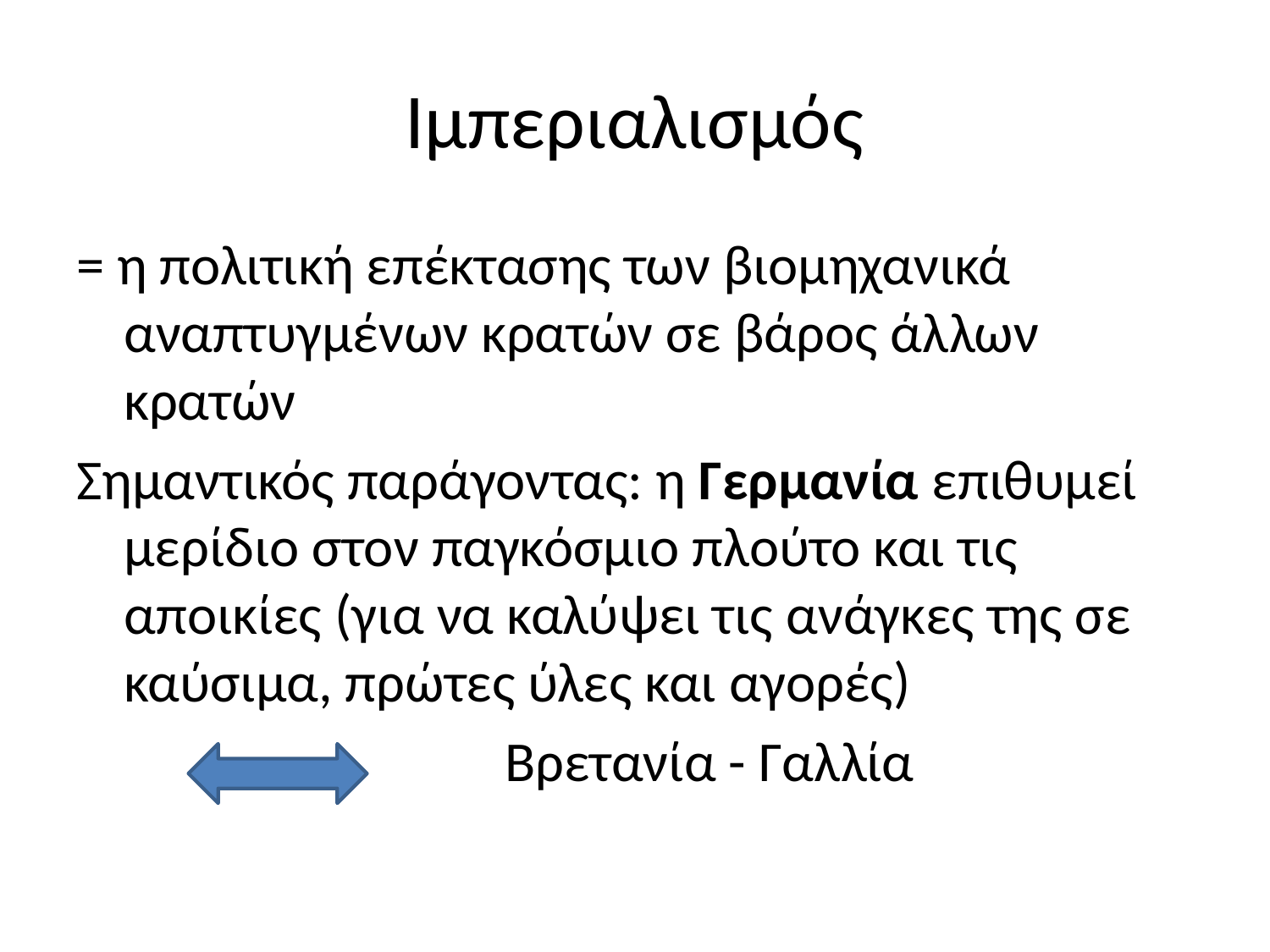

# Ιμπεριαλισμός
= η πολιτική επέκτασης των βιομηχανικά αναπτυγμένων κρατών σε βάρος άλλων κρατών
Σημαντικός παράγοντας: η Γερμανία επιθυμεί μερίδιο στον παγκόσμιο πλούτο και τις αποικίες (για να καλύψει τις ανάγκες της σε καύσιμα, πρώτες ύλες και αγορές)
				Βρετανία - Γαλλία